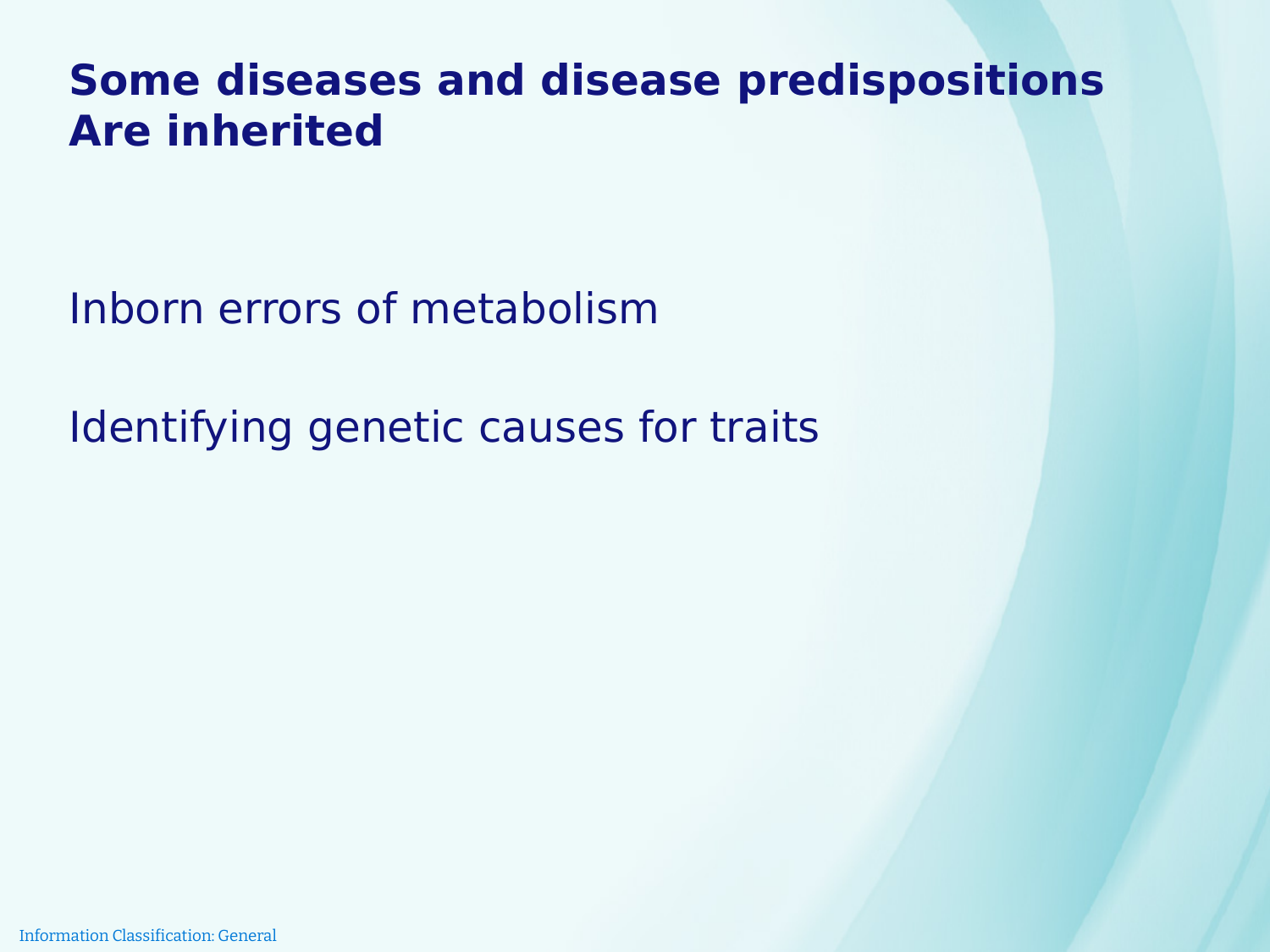

Some diseases and disease predispositions Are inherited

Inborn errors of metabolism

Identifying genetic causes for traits